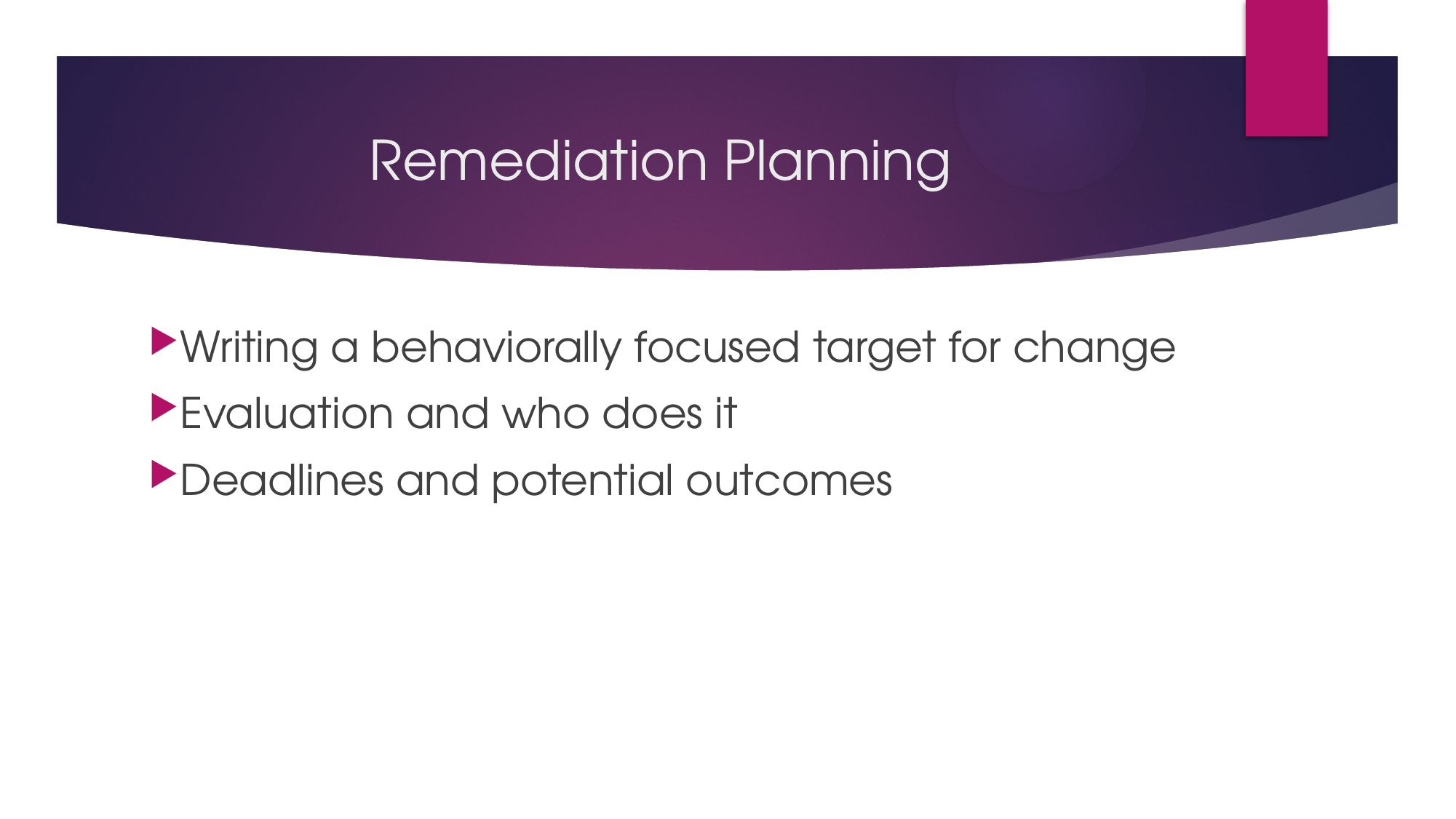

# Remediation Planning
Writing a behaviorally focused target for change
Evaluation and who does it
Deadlines and potential outcomes